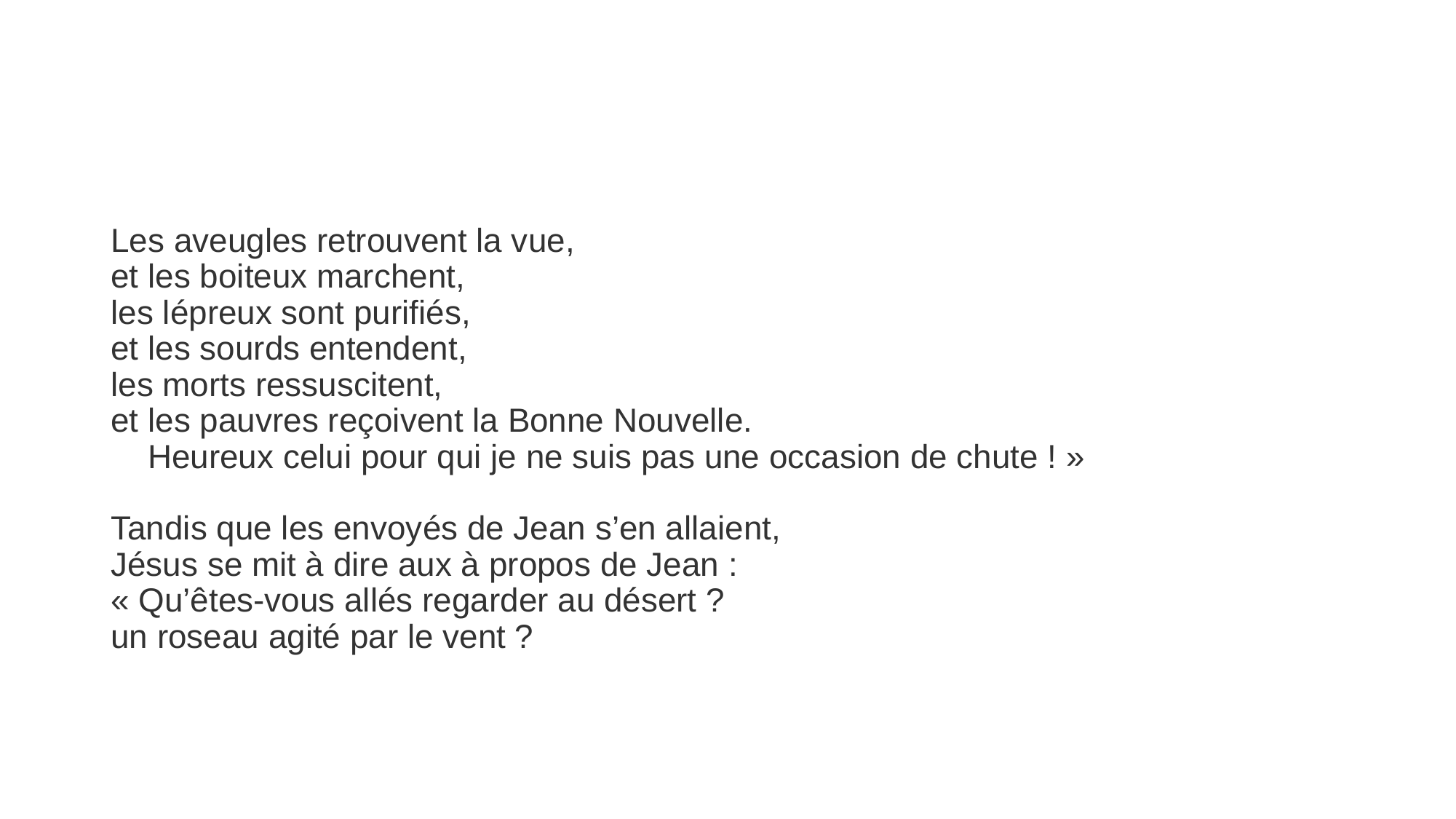

#
Les aveugles retrouvent la vue,
et les boiteux marchent,
les lépreux sont purifiés,
et les sourds entendent,
les morts ressuscitent,
et les pauvres reçoivent la Bonne Nouvelle.
    Heureux celui pour qui je ne suis pas une occasion de chute ! »

Tandis que les envoyés de Jean s’en allaient,
Jésus se mit à dire aux à propos de Jean :
« Qu’êtes-vous allés regarder au désert ?
un roseau agité par le vent ?